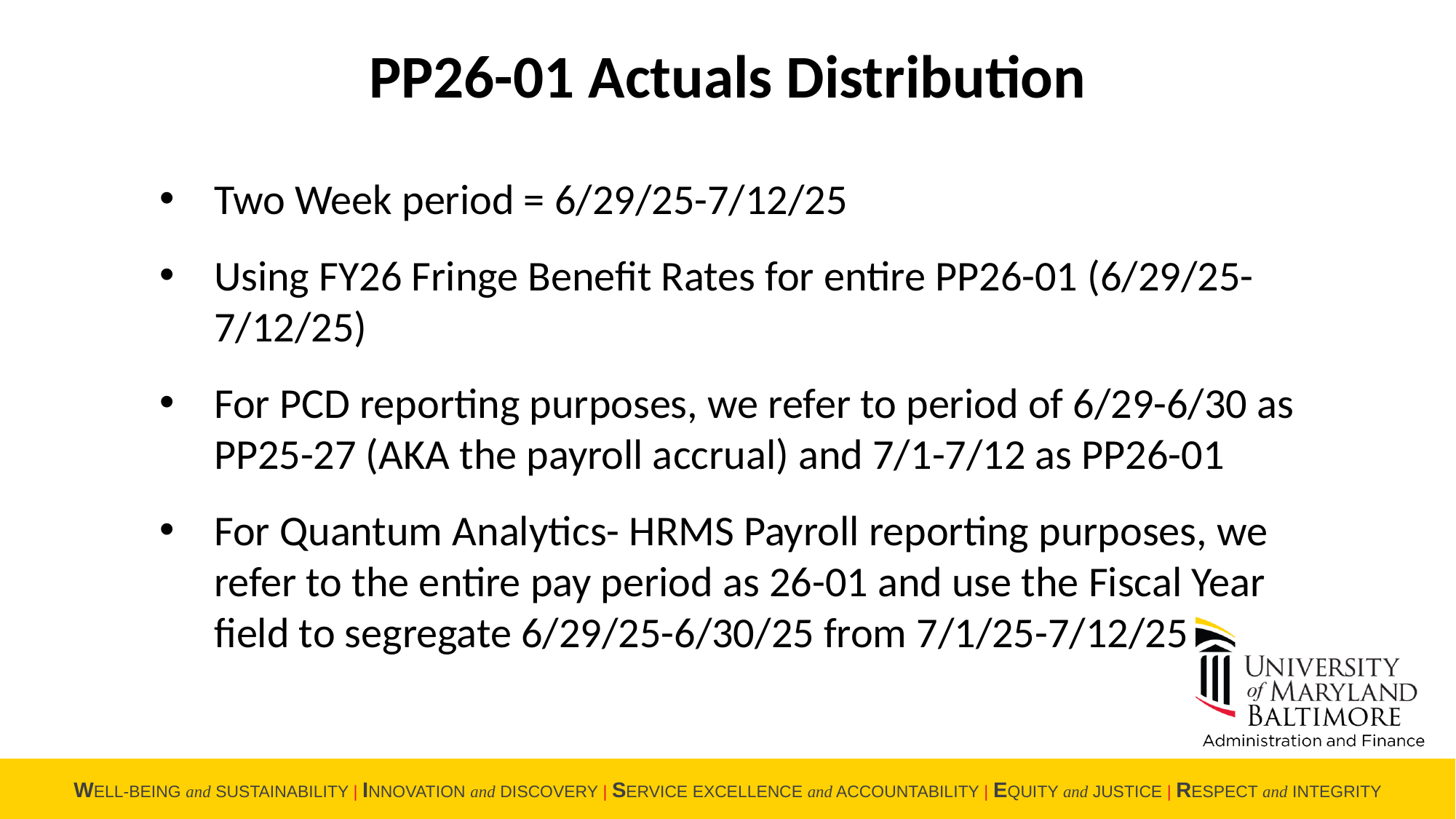

PP26-01 Actuals Distribution
Two Week period = 6/29/25-7/12/25
Using FY26 Fringe Benefit Rates for entire PP26-01 (6/29/25-7/12/25)
For PCD reporting purposes, we refer to period of 6/29-6/30 as PP25-27 (AKA the payroll accrual) and 7/1-7/12 as PP26-01
For Quantum Analytics- HRMS Payroll reporting purposes, we refer to the entire pay period as 26-01 and use the Fiscal Year field to segregate 6/29/25-6/30/25 from 7/1/25-7/12/25